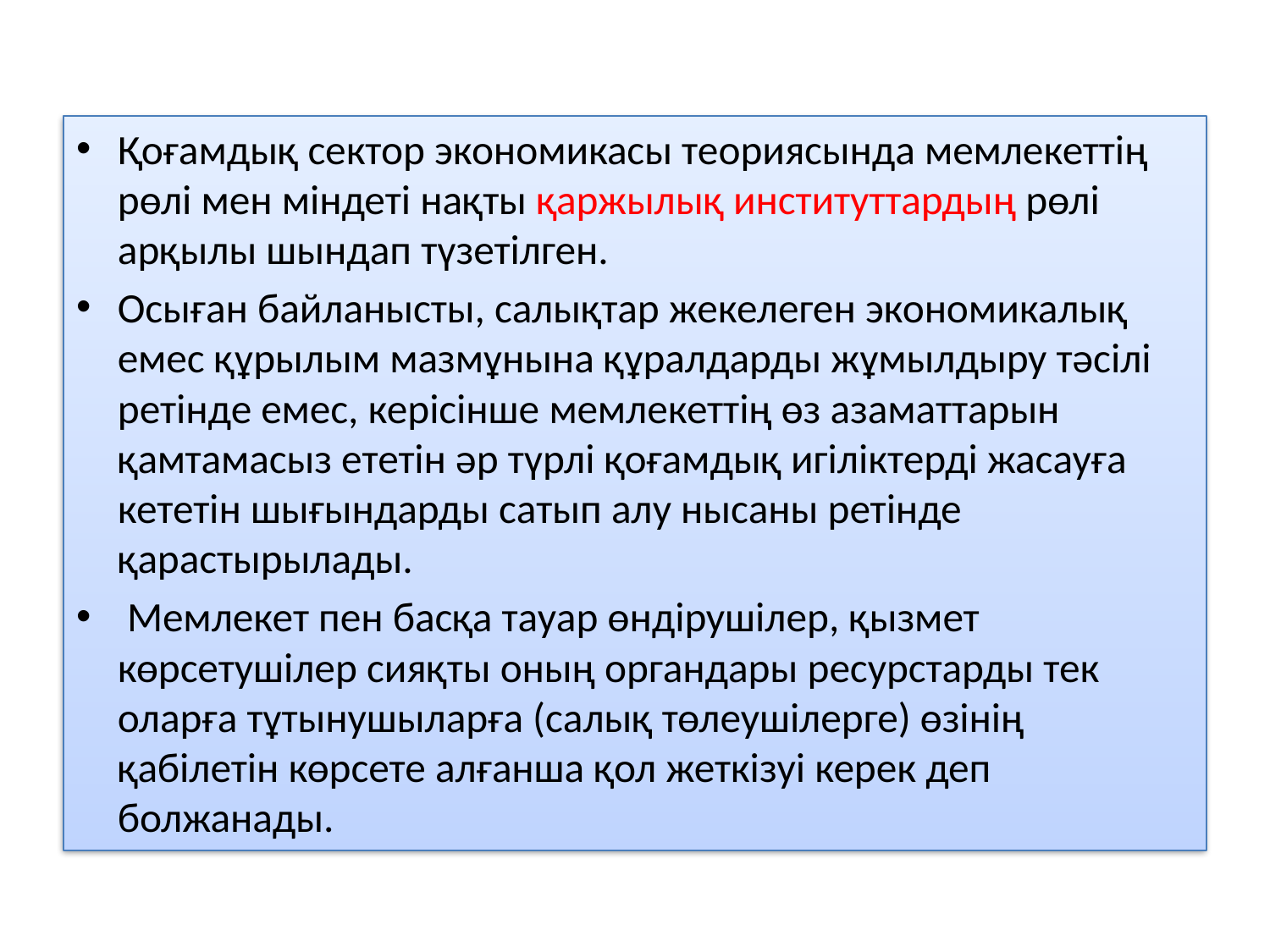

Қоғамдық сектор экономикасы теориясында мемлекеттің рөлі мен міндеті нақты қаржылық институттардың рөлі арқылы шындап түзетілген.
Осыған байланысты, салықтар жекелеген экономикалық емес құрылым мазмұнына құралдарды жұмылдыру тәсілі ретінде емес, керісінше мемлекеттің өз азаматтарын қамтамасыз ететін әр түрлі қоғамдық игіліктерді жасауға кететін шығындарды сатып алу нысаны ретінде қарастырылады.
 Мемлекет пен басқа тауар өндірушілер, қызмет көрсетушілер сияқты оның органдары ресурстарды тек оларға тұтынушыларға (салық төлеушілерге) өзінің қабілетін көрсете алғанша қол жеткізуі керек деп болжанады.